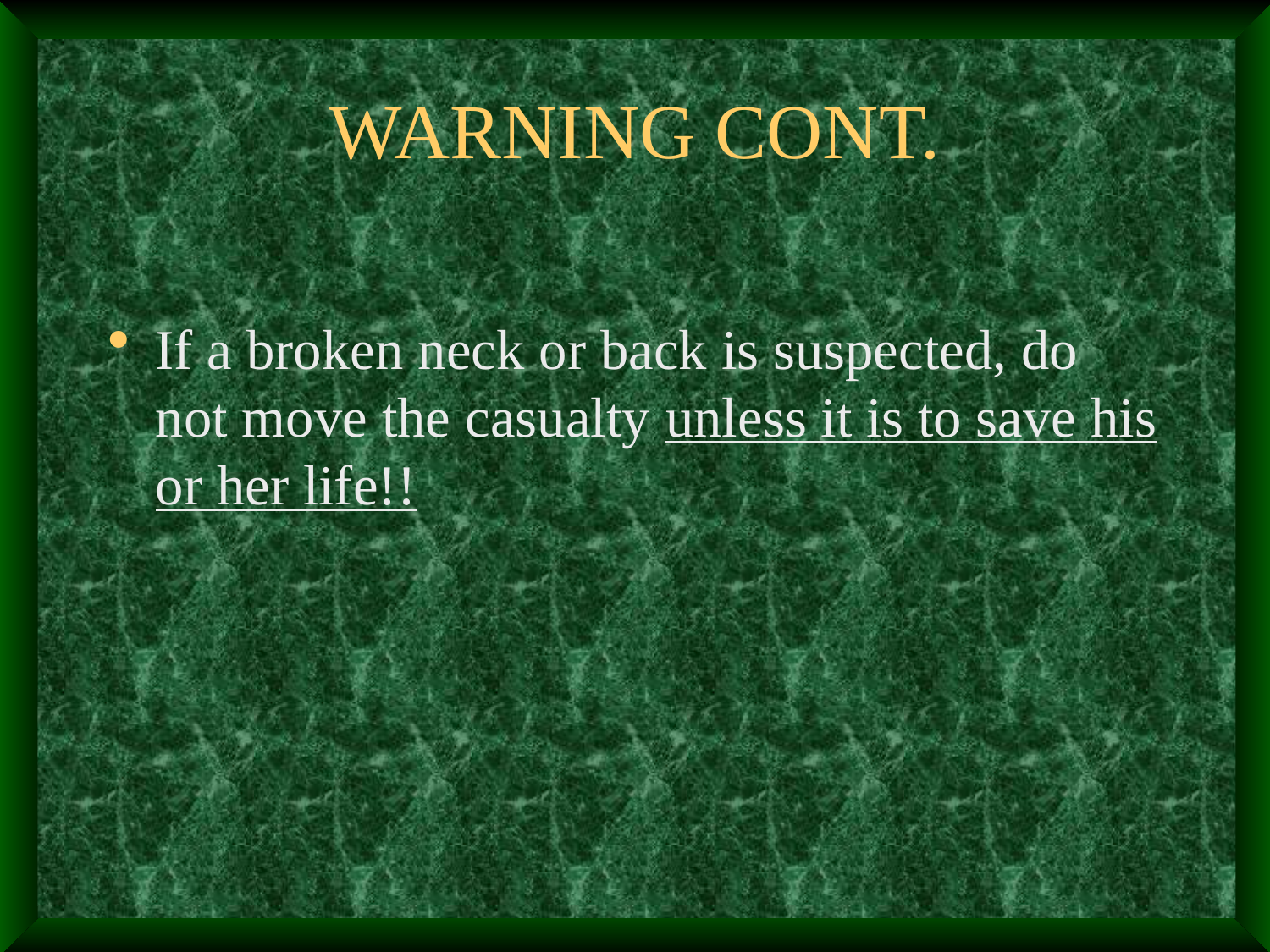

# WARNING CONT.
If a broken neck or back is suspected, do not move the casualty unless it is to save his or her life!!